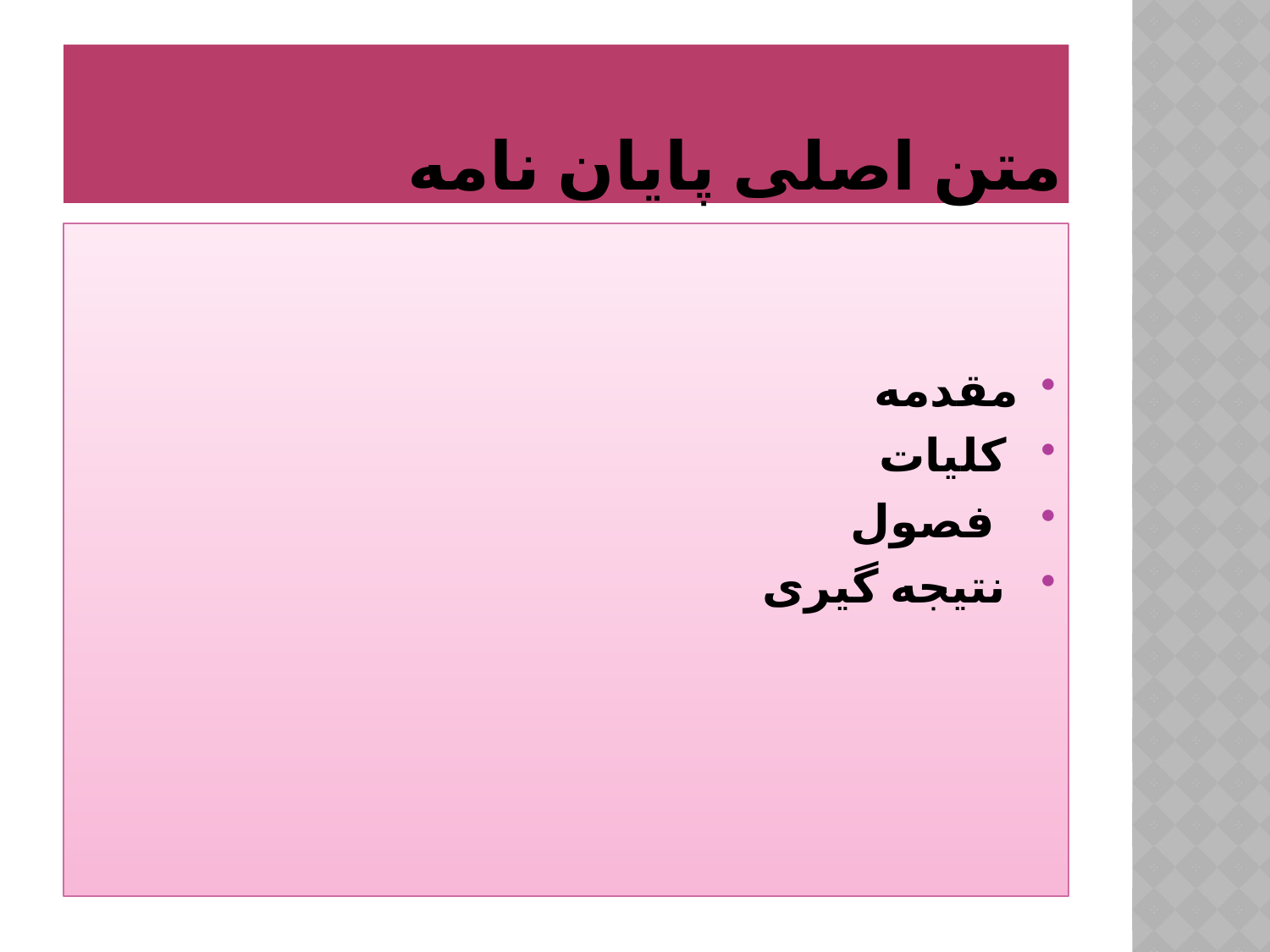

# متن اصلی پایان نامه

مقدمه
 کلیات
  فصول
 نتیجه گیری